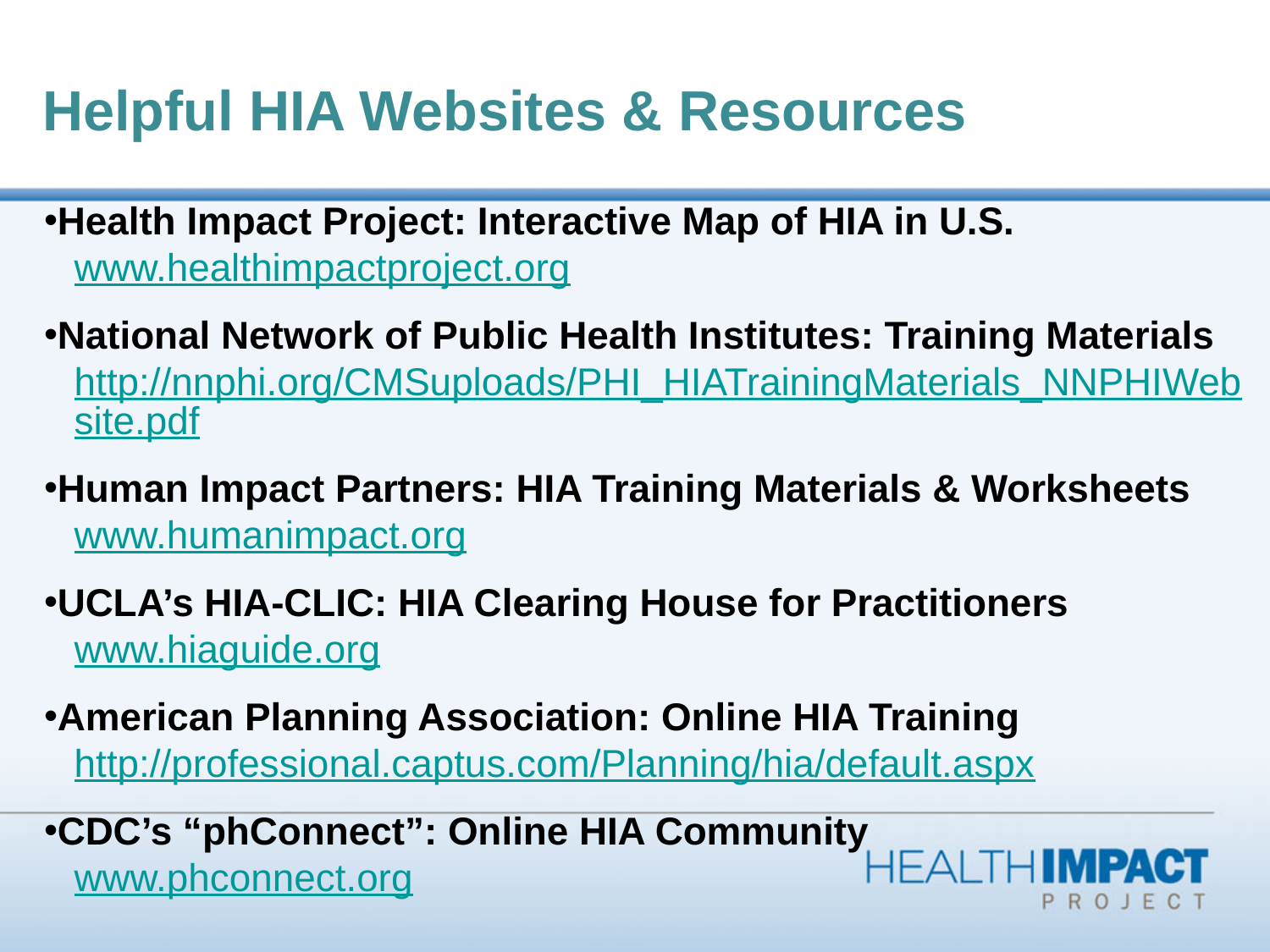

# Helpful HIA Websites & Resources
Health Impact Project: Interactive Map of HIA in U.S.
www.healthimpactproject.org
National Network of Public Health Institutes: Training Materials
http://nnphi.org/CMSuploads/PHI_HIATrainingMaterials_NNPHIWebsite.pdf
Human Impact Partners: HIA Training Materials & Worksheets
www.humanimpact.org
UCLA’s HIA-CLIC: HIA Clearing House for Practitioners
www.hiaguide.org
American Planning Association: Online HIA Training
http://professional.captus.com/Planning/hia/default.aspx
CDC’s “phConnect”: Online HIA Community
www.phconnect.org